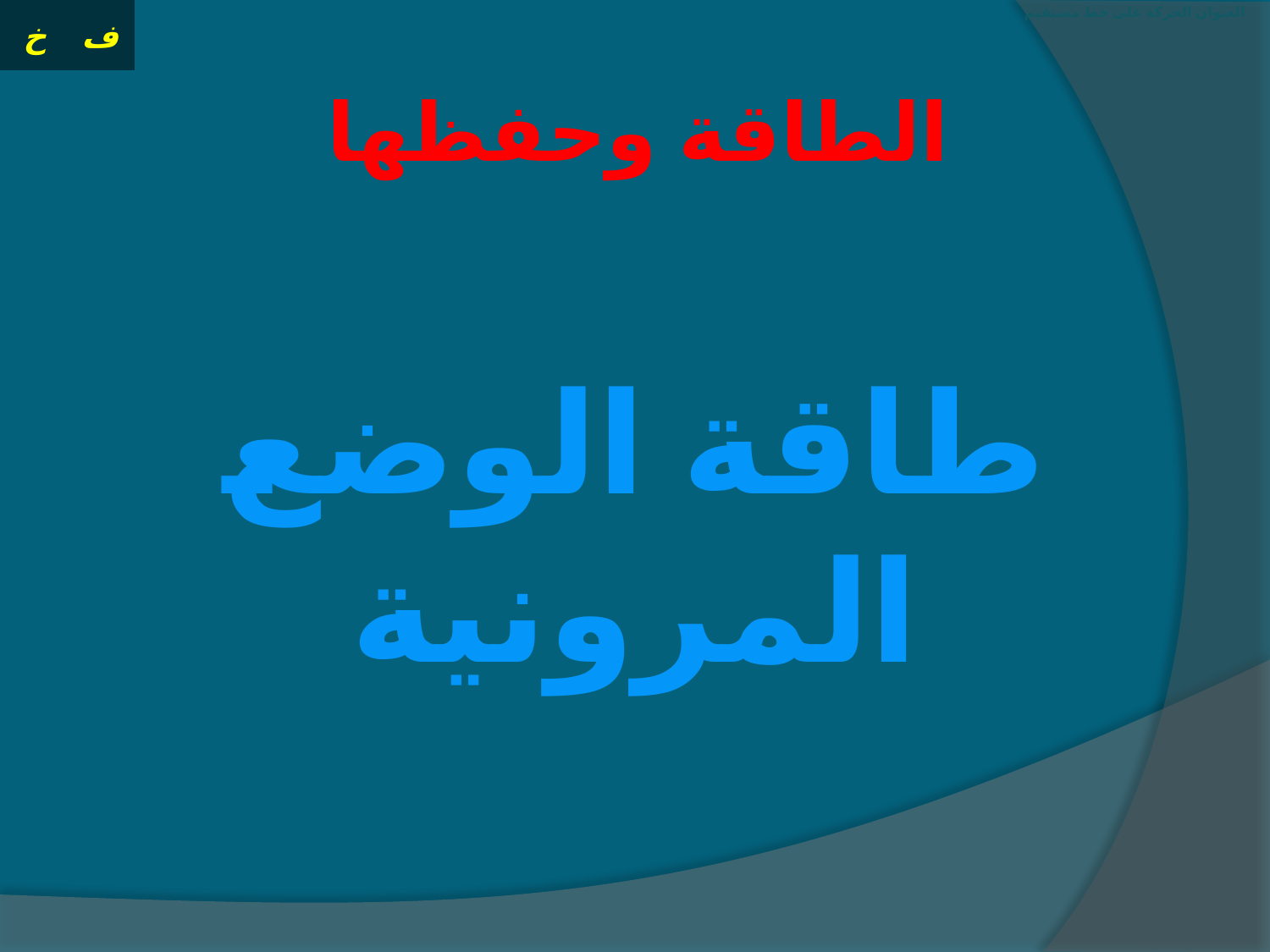

# العنوان الحركة على خط مستقيم
الطاقة وحفظها
طاقة الوضع المرونية